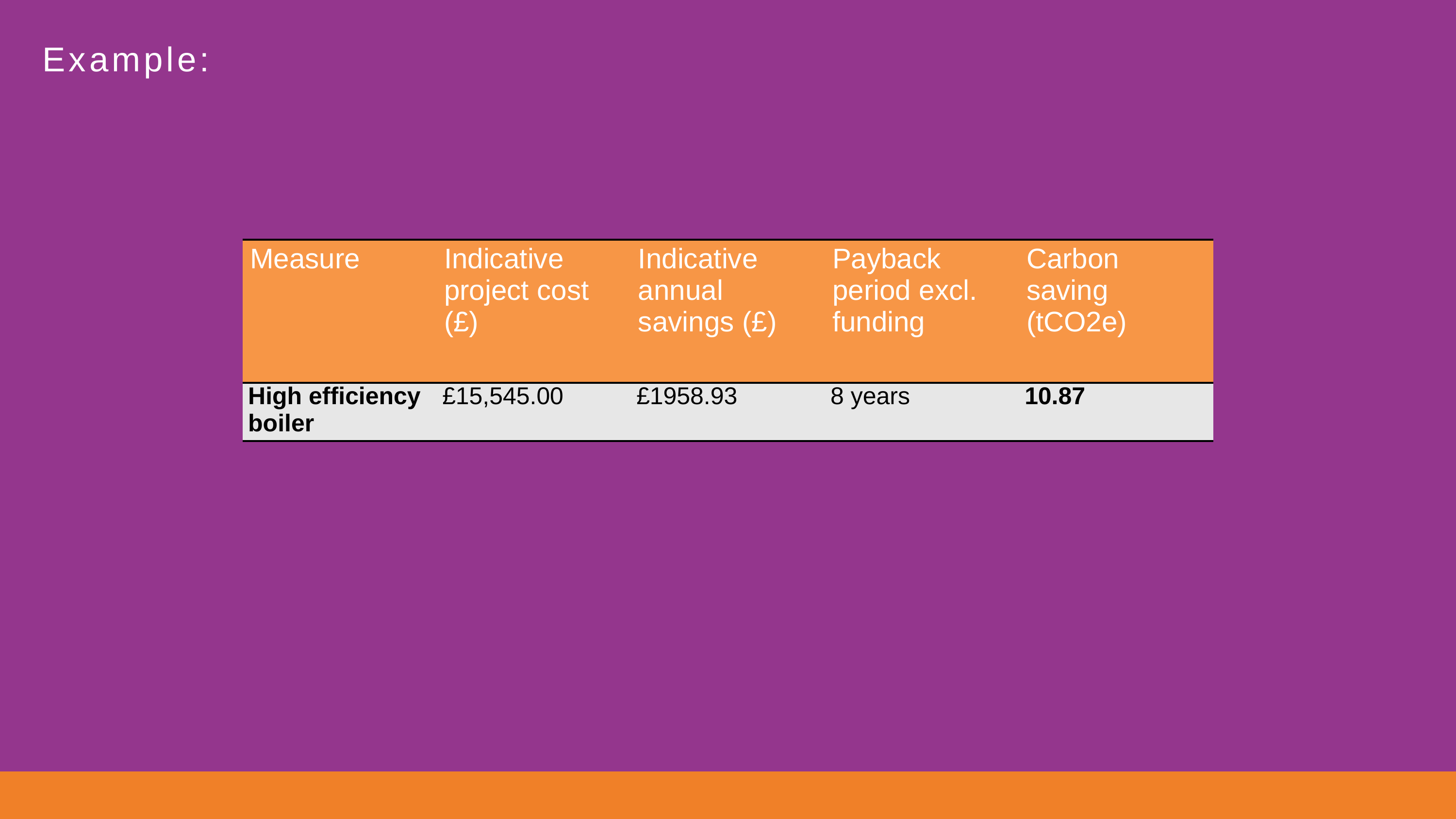

Example:
| Measure | Indicative project cost (£) | Indicative annual savings (£) | Payback period excl. funding | Carbon saving (tCO2e) |
| --- | --- | --- | --- | --- |
| High efficiency boiler | £15,545.00 | £1958.93 | 8 years | 10.87 |